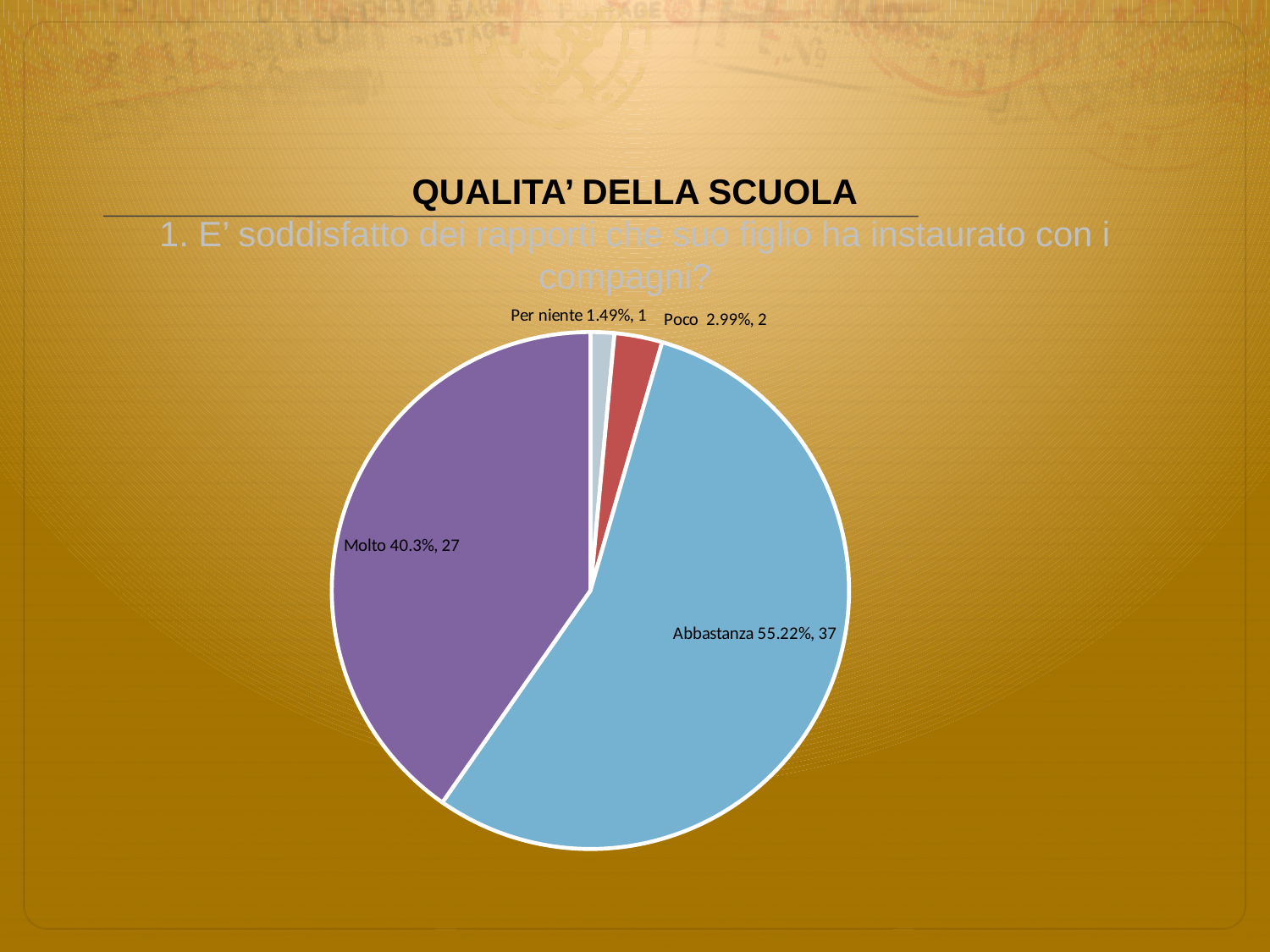

# QUALITA’ DELLA SCUOLA 1. E’ soddisfatto dei rapporti che suo figlio ha instaurato con i compagni?

### Chart

| Category | Total |
|---|---|
| Per niente | 0.0149 |
| Poco  | 0.0299 |
| Abbastanza | 0.5522 |
| Molto | 0.403 |